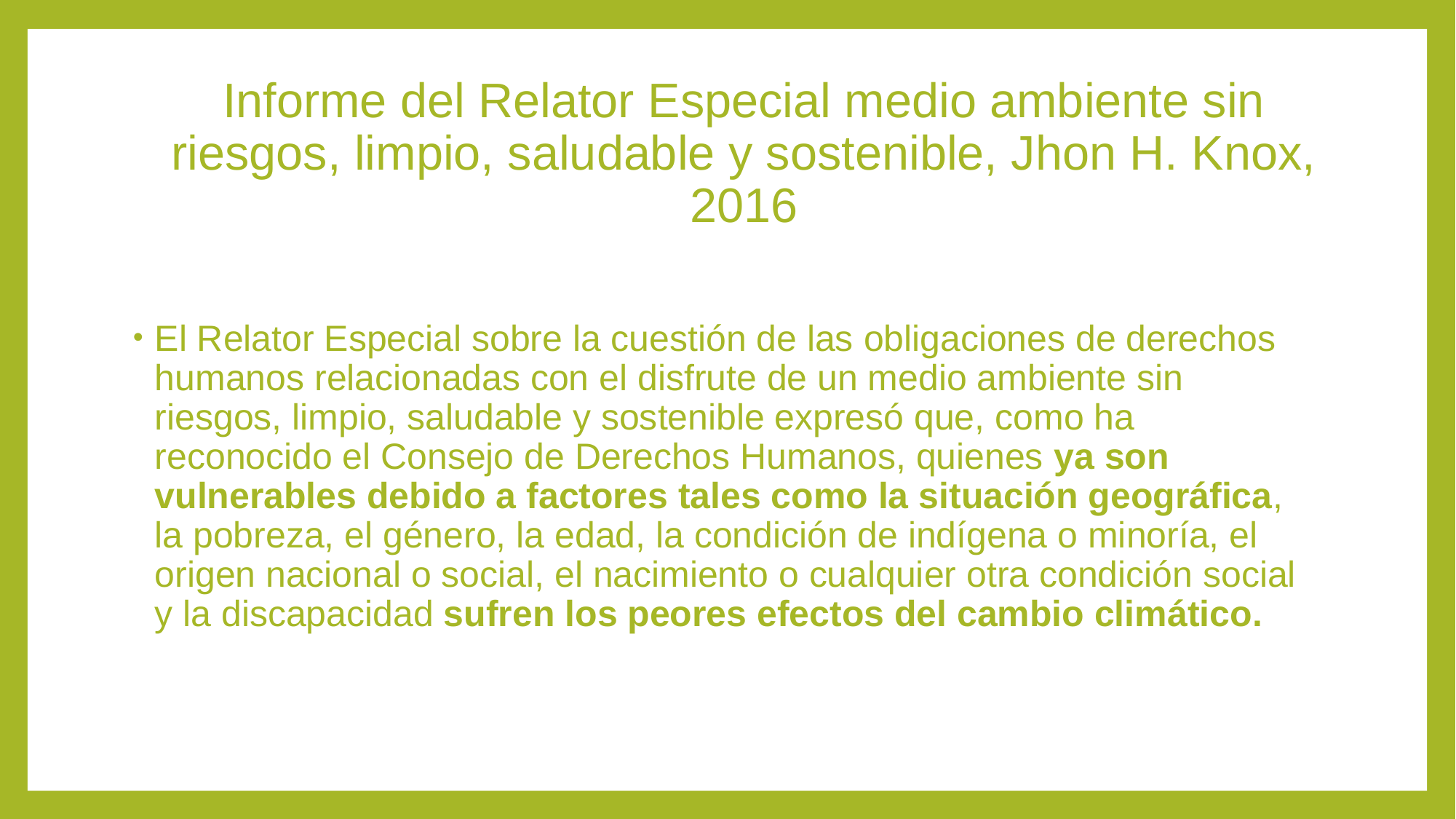

# Informe del Relator Especial medio ambiente sin riesgos, limpio, saludable y sostenible, Jhon H. Knox, 2016
El Relator Especial sobre la cuestión de las obligaciones de derechos humanos relacionadas con el disfrute de un medio ambiente sin riesgos, limpio, saludable y sostenible expresó que, como ha reconocido el Consejo de Derechos Humanos, quienes ya son vulnerables debido a factores tales como la situación geográfica, la pobreza, el género, la edad, la condición de indígena o minoría, el origen nacional o social, el nacimiento o cualquier otra condición social y la discapacidad sufren los peores efectos del cambio climático.